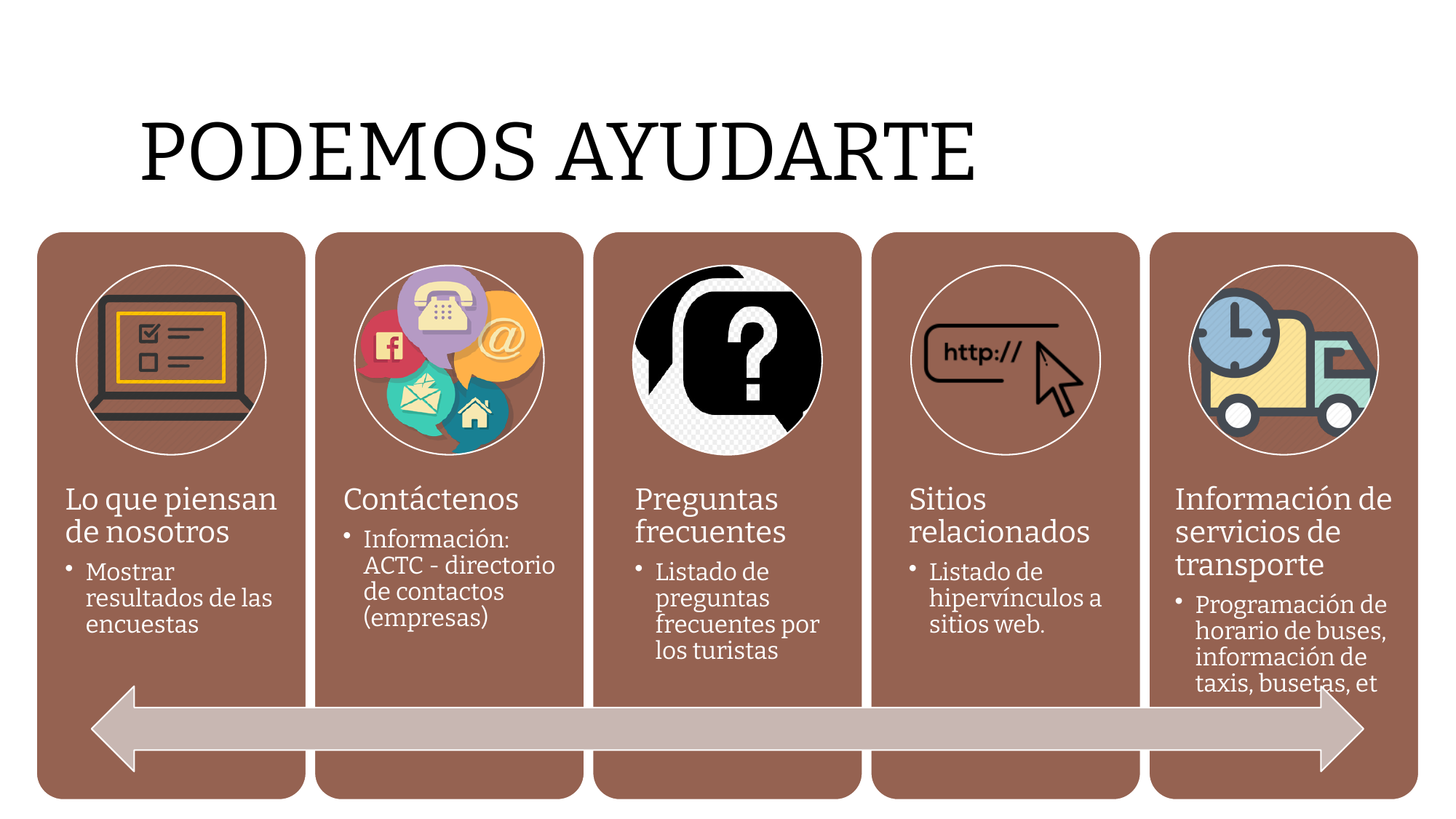

# Podemos ayudarte
Lo que piensan de nosotros
Mostrar resultados de las encuestas
Contáctenos
Información: ACTC - directorio de contactos (empresas)
Preguntas frecuentes
Listado de preguntas frecuentes por los turistas
Sitios relacionados
Listado de hipervínculos a sitios web.
Información de servicios de transporte
Programación de horario de buses, información de taxis, busetas, et